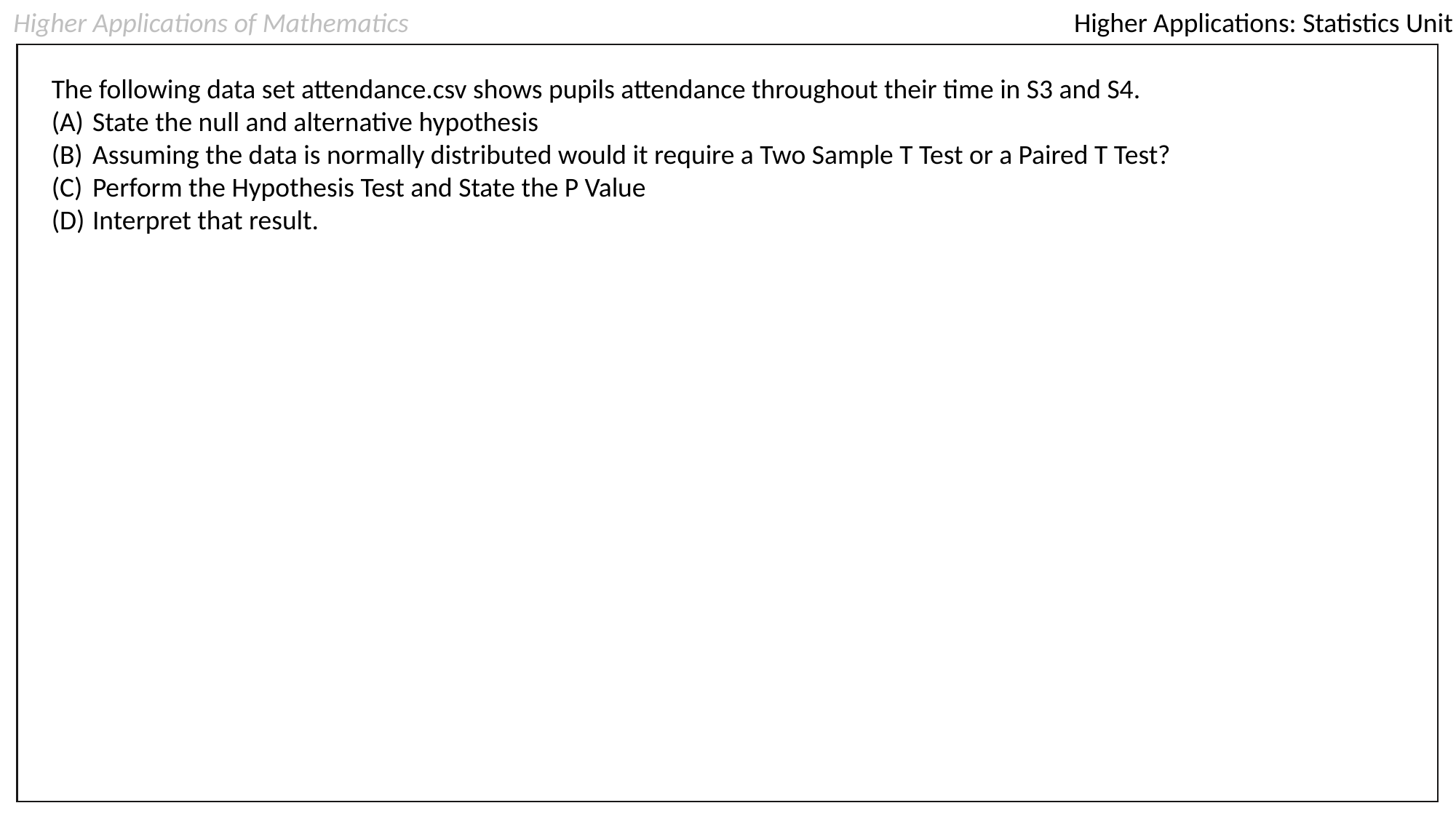

Higher Applications of Mathematics
Higher Applications: Statistics Unit

The following data set attendance.csv shows pupils attendance throughout their time in S3 and S4.
State the null and alternative hypothesis
Assuming the data is normally distributed would it require a Two Sample T Test or a Paired T Test?
Perform the Hypothesis Test and State the P Value
Interpret that result.